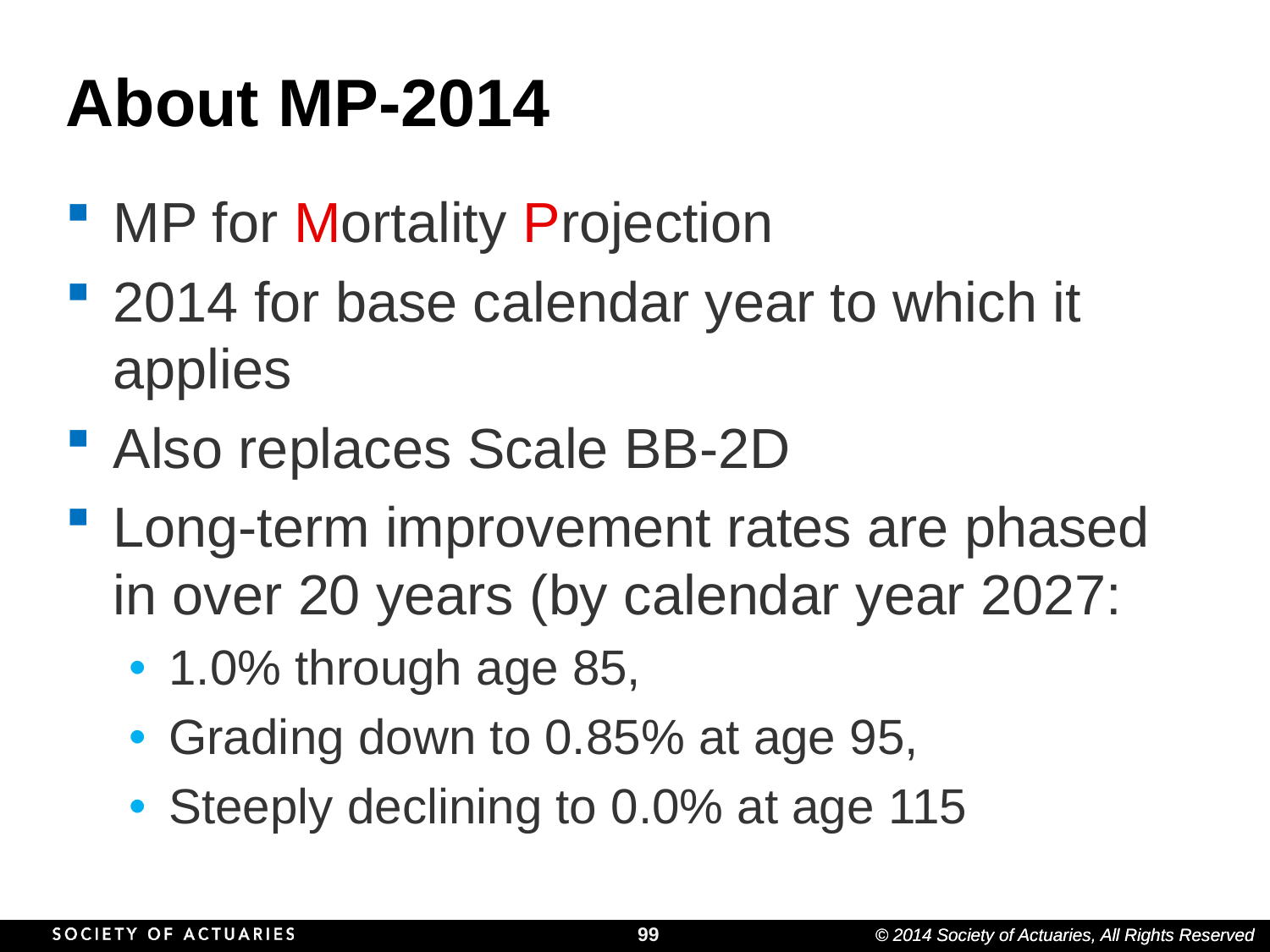

# About MP-2014
MP for Mortality Projection
2014 for base calendar year to which it applies
Also replaces Scale BB-2D
Long-term improvement rates are phased in over 20 years (by calendar year 2027:
1.0% through age 85,
Grading down to 0.85% at age 95,
Steeply declining to 0.0% at age 115